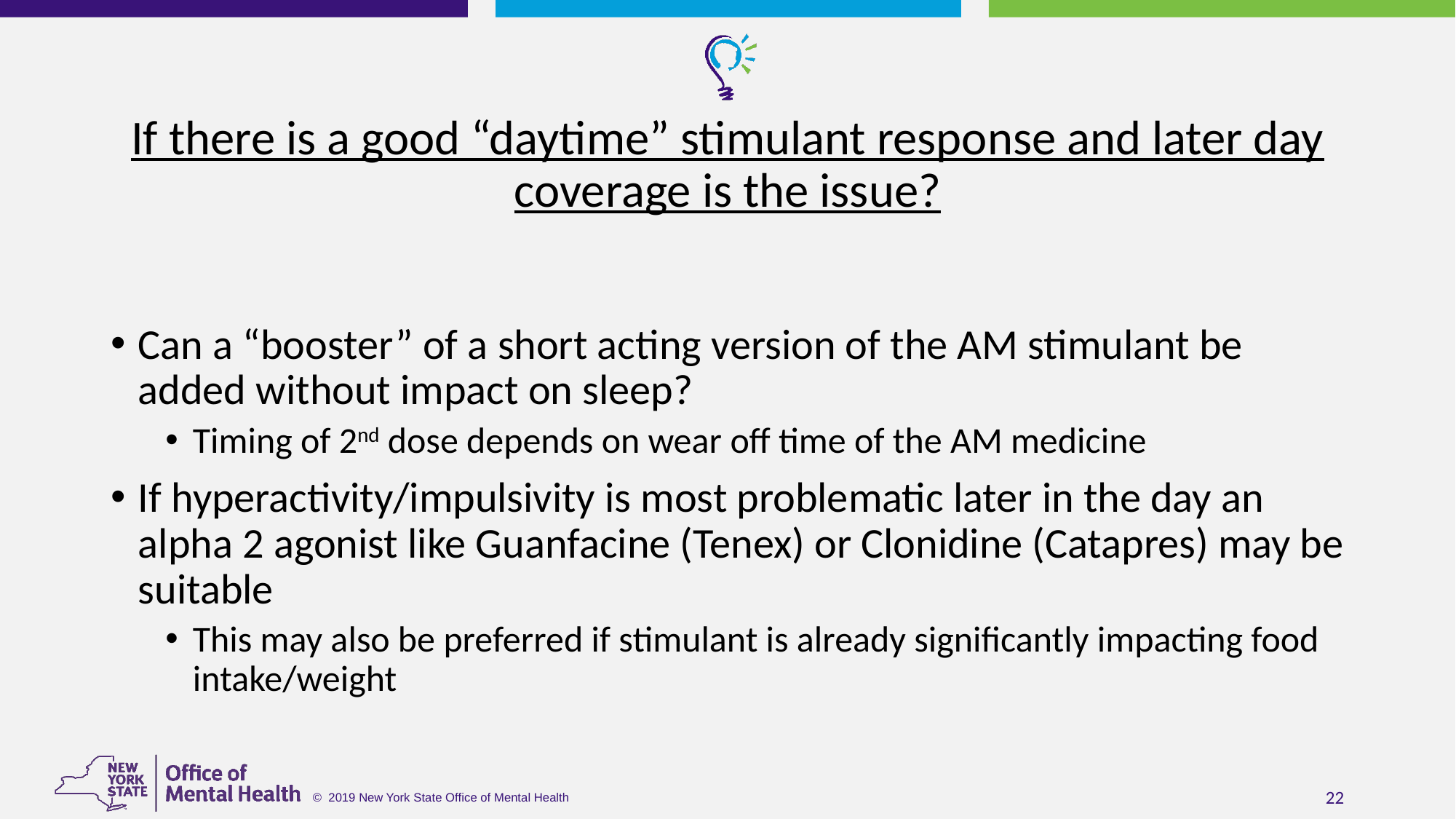

# If there is a good “daytime” stimulant response and later day coverage is the issue?
Can a “booster” of a short acting version of the AM stimulant be added without impact on sleep?
Timing of 2nd dose depends on wear off time of the AM medicine
If hyperactivity/impulsivity is most problematic later in the day an alpha 2 agonist like Guanfacine (Tenex) or Clonidine (Catapres) may be suitable
This may also be preferred if stimulant is already significantly impacting food intake/weight